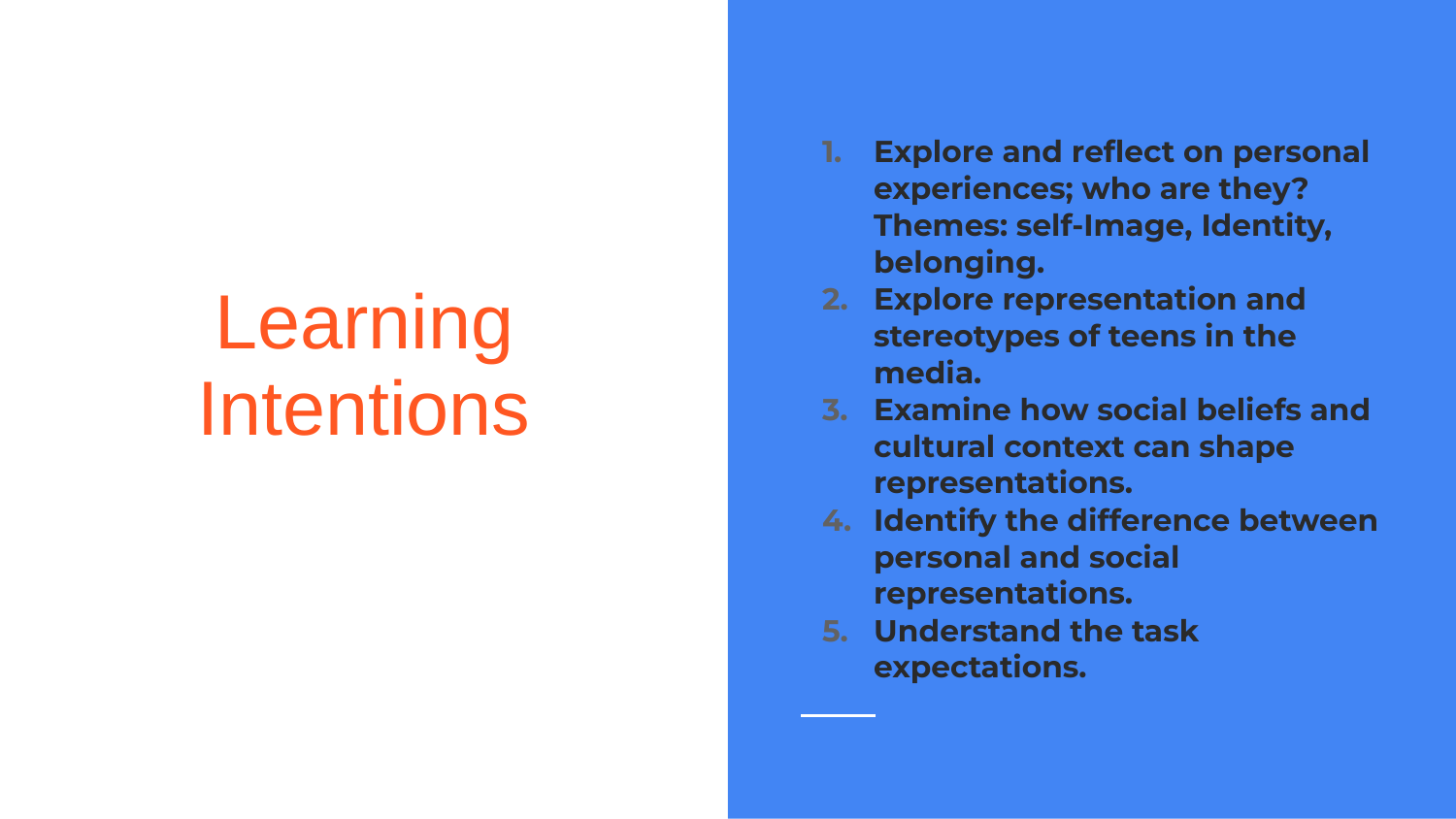

Explore and reflect on personal experiences; who are they? Themes: self-Image, Identity, belonging.
Explore representation and stereotypes of teens in the media.
Examine how social beliefs and cultural context can shape representations.
Identify the difference between personal and social representations.
Understand the task expectations.
# Learning Intentions